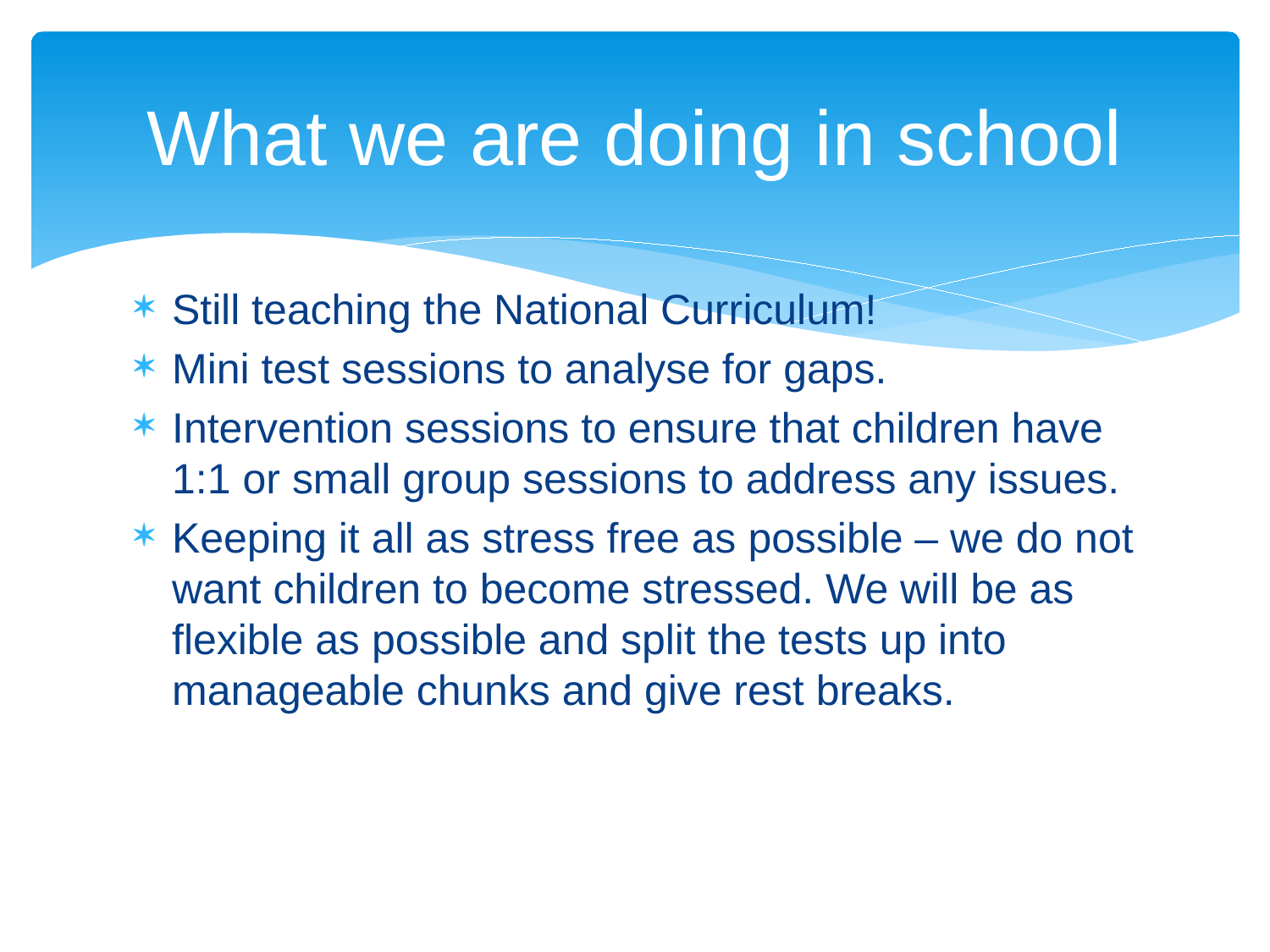

# What we are doing in school
Still teaching the National Curriculum!
Mini test sessions to analyse for gaps.
Intervention sessions to ensure that children have 1:1 or small group sessions to address any issues.
Keeping it all as stress free as possible – we do not want children to become stressed. We will be as flexible as possible and split the tests up into manageable chunks and give rest breaks.